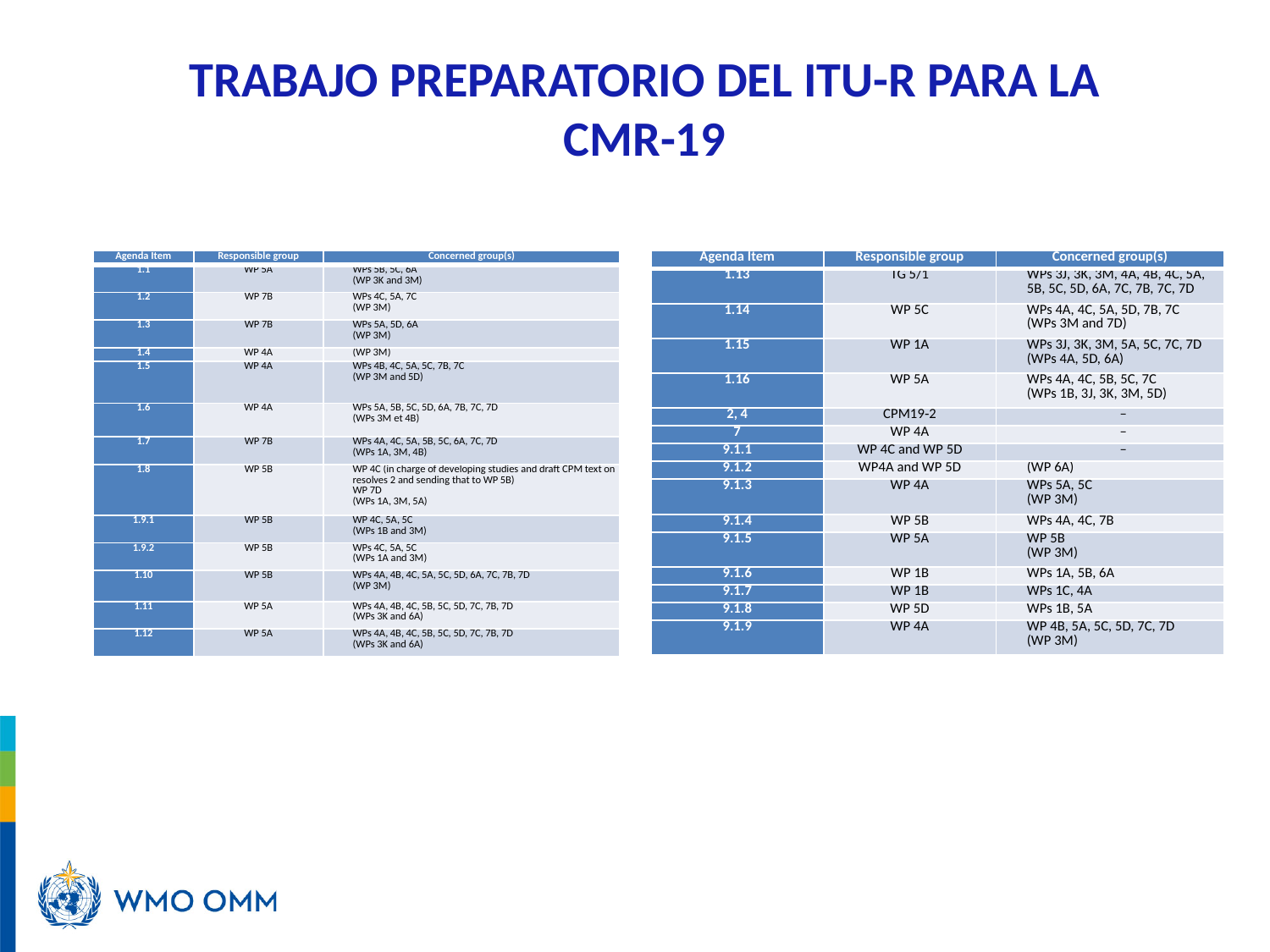

TRABAJO PREPARATORIO DEL ITU-R PARA LA CMR-19
| Agenda Item | Responsible group | Concerned group(s) |
| --- | --- | --- |
| 1.1 | WP 5A | WPs 5B, 5C, 6A (WP 3K and 3M) |
| 1.2 | WP 7B | WPs 4C, 5A, 7C (WP 3M) |
| 1.3 | WP 7B | WPs 5A, 5D, 6A (WP 3M) |
| 1.4 | WP 4A | (WP 3M) |
| 1.5 | WP 4A | WPs 4B, 4C, 5A, 5C, 7B, 7C (WP 3M and 5D) |
| 1.6 | WP 4A | WPs 5A, 5B, 5C, 5D, 6A, 7B, 7C, 7D (WPs 3M et 4B) |
| 1.7 | WP 7B | WPs 4A, 4C, 5A, 5B, 5C, 6A, 7C, 7D (WPs 1A, 3M, 4B) |
| 1.8 | WP 5B | WP 4C (in charge of developing studies and draft CPM text on resolves 2 and sending that to WP 5B) WP 7D (WPs 1A, 3M, 5A) |
| 1.9.1 | WP 5B | WP 4C, 5A, 5C (WPs 1B and 3M) |
| 1.9.2 | WP 5B | WPs 4C, 5A, 5C (WPs 1A and 3M) |
| 1.10 | WP 5B | WPs 4A, 4B, 4C, 5A, 5C, 5D, 6A, 7C, 7B, 7D (WP 3M) |
| 1.11 | WP 5A | WPs 4A, 4B, 4C, 5B, 5C, 5D, 7C, 7B, 7D (WPs 3K and 6A) |
| 1.12 | WP 5A | WPs 4A, 4B, 4C, 5B, 5C, 5D, 7C, 7B, 7D (WPs 3K and 6A) |
| Agenda Item | Responsible group | Concerned group(s) |
| --- | --- | --- |
| 1.13 | TG 5/1 | WPs 3J, 3K, 3M, 4A, 4B, 4C, 5A, 5B, 5C, 5D, 6A, 7C, 7B, 7C, 7D |
| 1.14 | WP 5C | WPs 4A, 4C, 5A, 5D, 7B, 7C (WPs 3M and 7D) |
| 1.15 | WP 1A | WPs 3J, 3K, 3M, 5A, 5C, 7C, 7D (WPs 4A, 5D, 6A) |
| 1.16 | WP 5A | WPs 4A, 4C, 5B, 5C, 7C (WPs 1B, 3J, 3K, 3M, 5D) |
| 2, 4 | CPM19‑2 | – |
| 7 | WP 4A | – |
| 9.1.1 | WP 4C and WP 5D | – |
| 9.1.2 | WP4A and WP 5D | (WP 6A) |
| 9.1.3 | WP 4A | WPs 5A, 5C (WP 3M) |
| 9.1.4 | WP 5B | WPs 4A, 4C, 7B |
| 9.1.5 | WP 5A | WP 5B (WP 3M) |
| 9.1.6 | WP 1B | WPs 1A, 5B, 6A |
| 9.1.7 | WP 1B | WPs 1C, 4A |
| 9.1.8 | WP 5D | WPs 1B, 5A |
| 9.1.9 | WP 4A | WP 4B, 5A, 5C, 5D, 7C, 7D (WP 3M) |